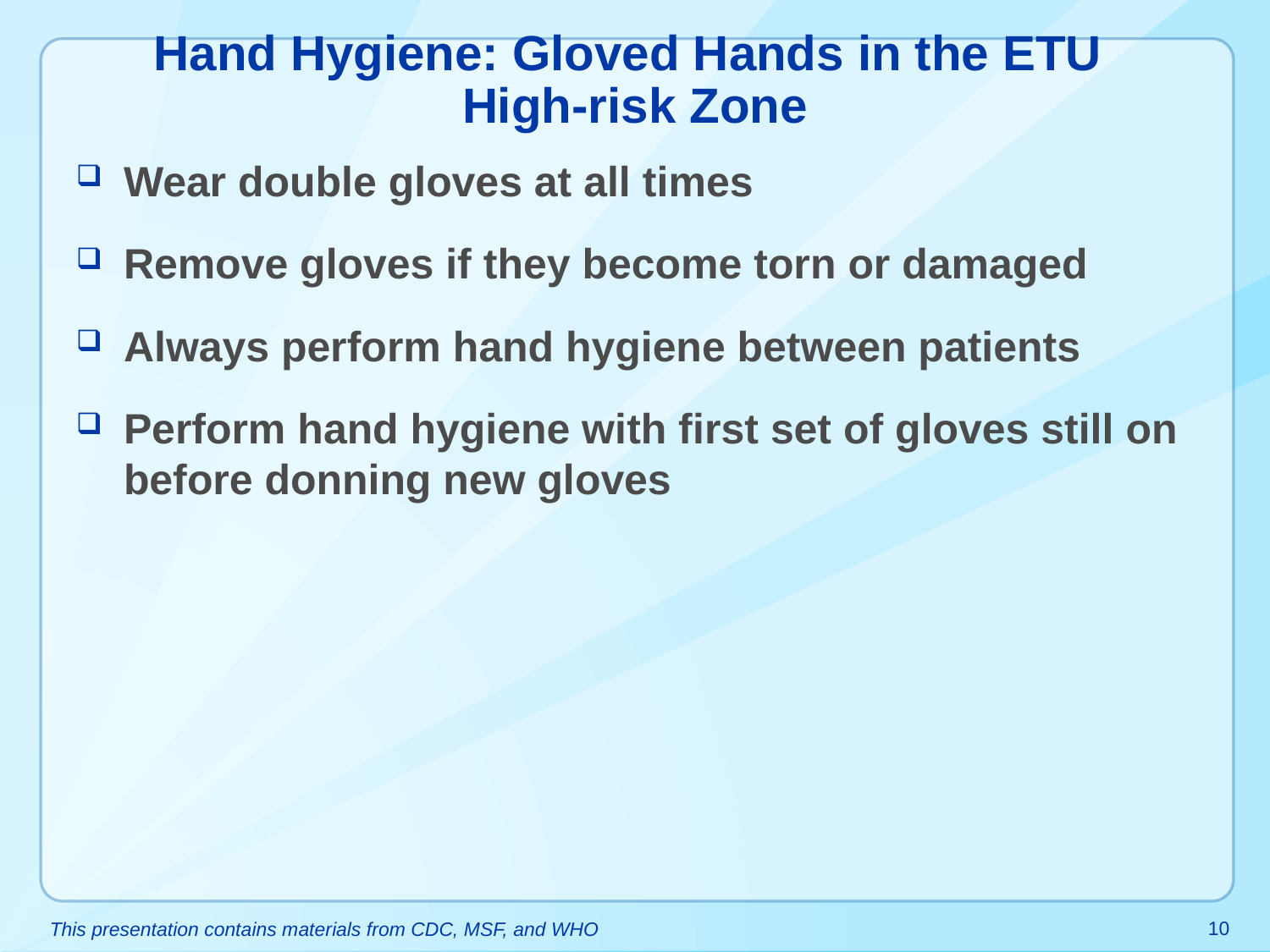

# Hand Hygiene: Gloved Hands in the ETU High-risk Zone
Wear double gloves at all times
Remove gloves if they become torn or damaged
Always perform hand hygiene between patients
Perform hand hygiene with first set of gloves still on before donning new gloves